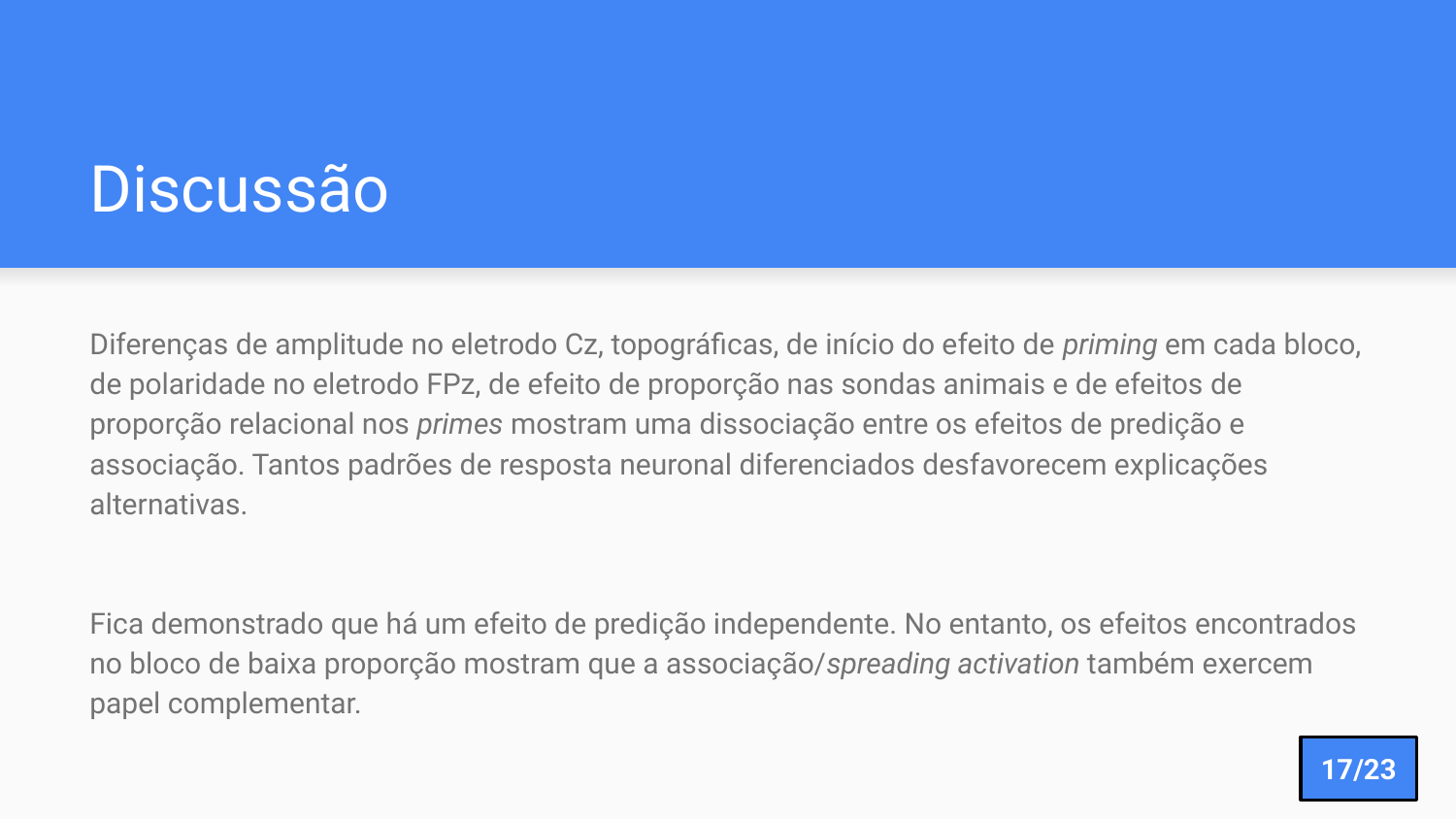

# Discussão
Diferenças de amplitude no eletrodo Cz, topográficas, de início do efeito de priming em cada bloco, de polaridade no eletrodo FPz, de efeito de proporção nas sondas animais e de efeitos de proporção relacional nos primes mostram uma dissociação entre os efeitos de predição e associação. Tantos padrões de resposta neuronal diferenciados desfavorecem explicações alternativas.

Fica demonstrado que há um efeito de predição independente. No entanto, os efeitos encontrados no bloco de baixa proporção mostram que a associação/spreading activation também exercem papel complementar.
17/23